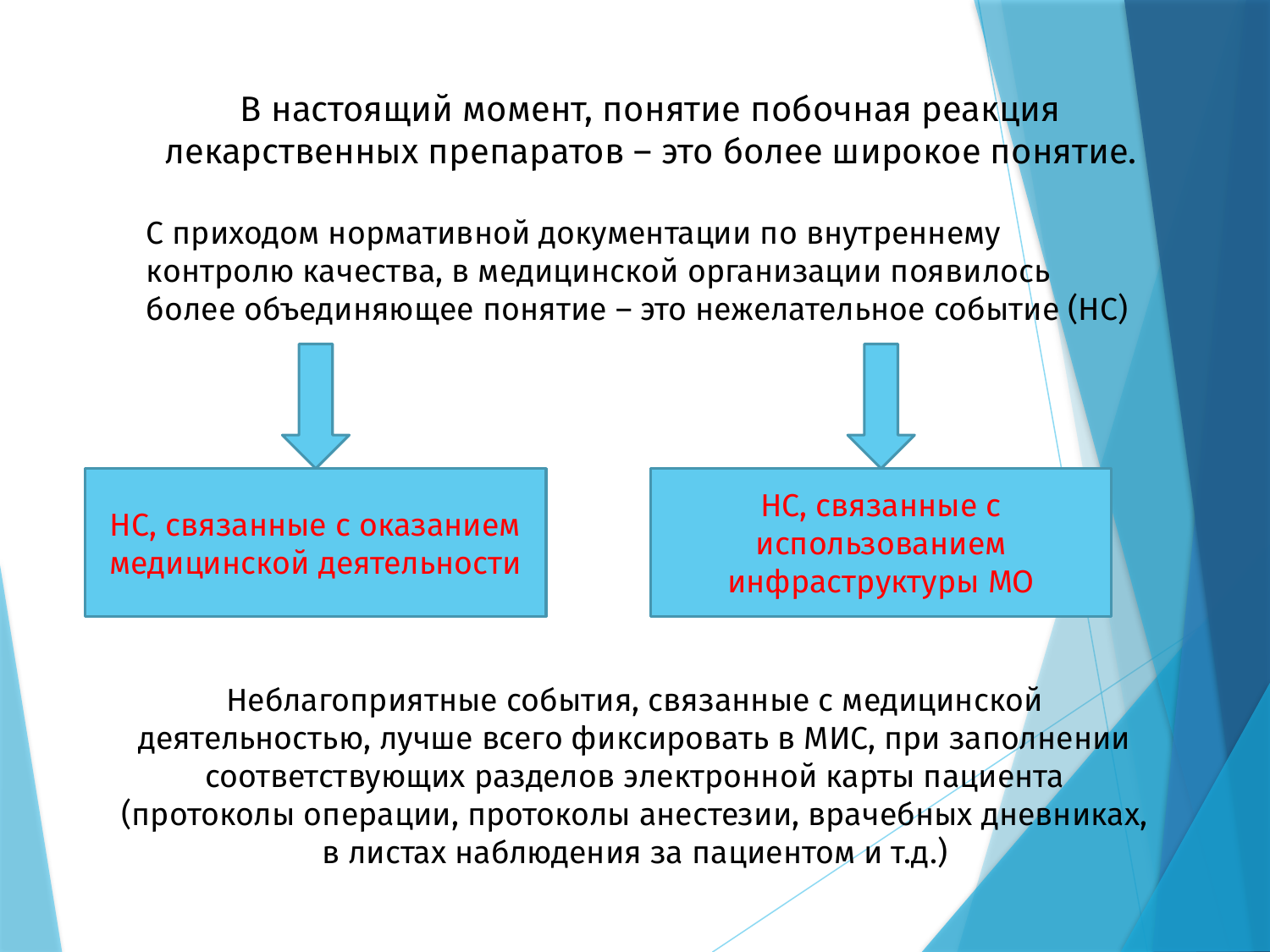

В настоящий момент, понятие побочная реакция лекарственных препаратов – это более широкое понятие.
С приходом нормативной документации по внутреннему контролю качества, в медицинской организации появилось более объединяющее понятие – это нежелательное событие (НС)

НС, связанные с использованием инфраструктуры МО
НС, связанные с оказанием медицинской деятельности
Неблагоприятные события, связанные с медицинской деятельностью, лучше всего фиксировать в МИС, при заполнении соответствующих разделов электронной карты пациента (протоколы операции, протоколы анестезии, врачебных дневниках, в листах наблюдения за пациентом и т.д.)